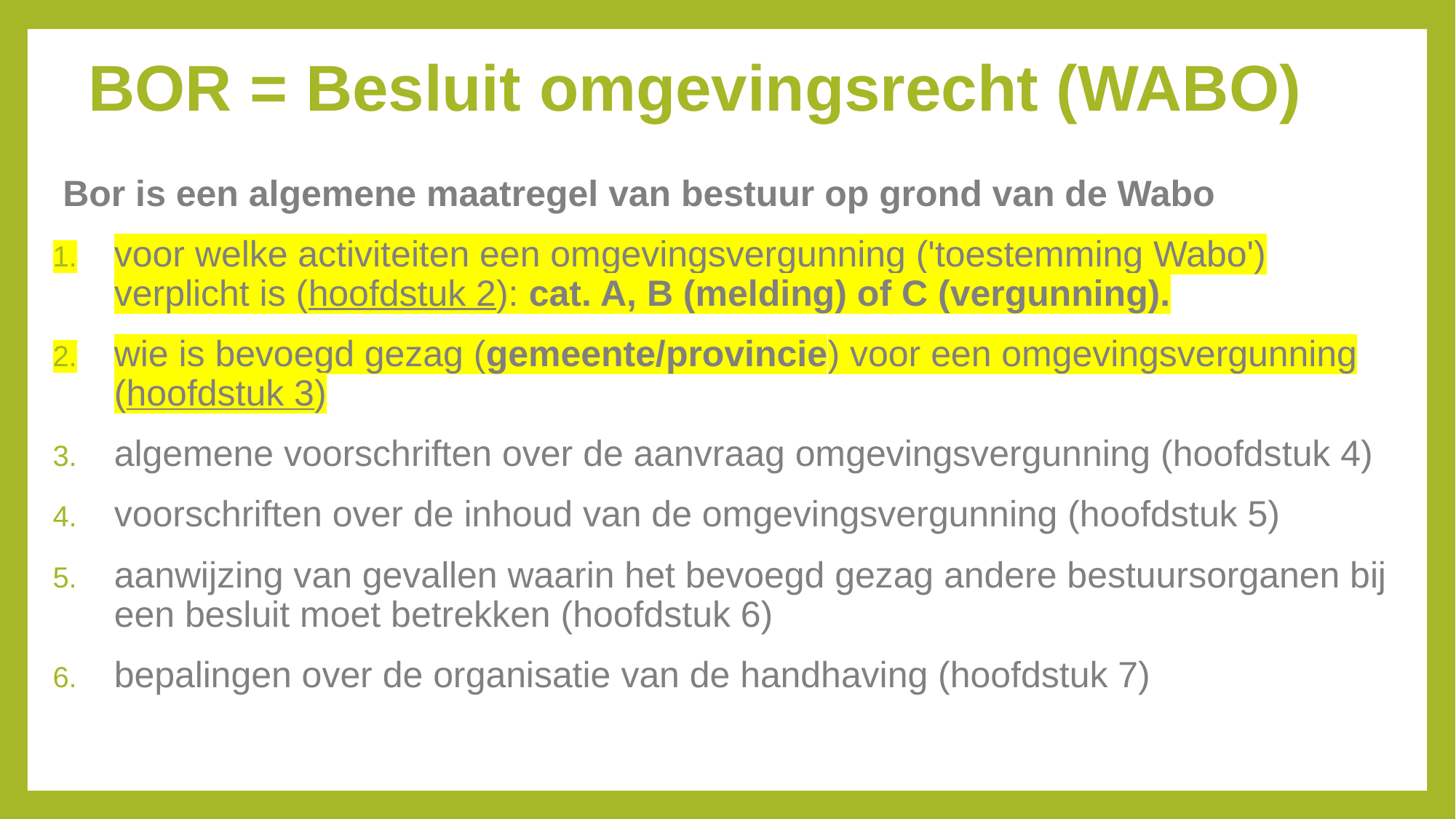

# BOR = Besluit omgevingsrecht (WABO)
 Bor is een algemene maatregel van bestuur op grond van de Wabo
voor welke activiteiten een omgevingsvergunning ('toestemming Wabo') verplicht is (hoofdstuk 2): cat. A, B (melding) of C (vergunning).
wie is bevoegd gezag (gemeente/provincie) voor een omgevingsvergunning (hoofdstuk 3)
algemene voorschriften over de aanvraag omgevingsvergunning (hoofdstuk 4)
voorschriften over de inhoud van de omgevingsvergunning (hoofdstuk 5)
aanwijzing van gevallen waarin het bevoegd gezag andere bestuursorganen bij een besluit moet betrekken (hoofdstuk 6)
bepalingen over de organisatie van de handhaving (hoofdstuk 7)